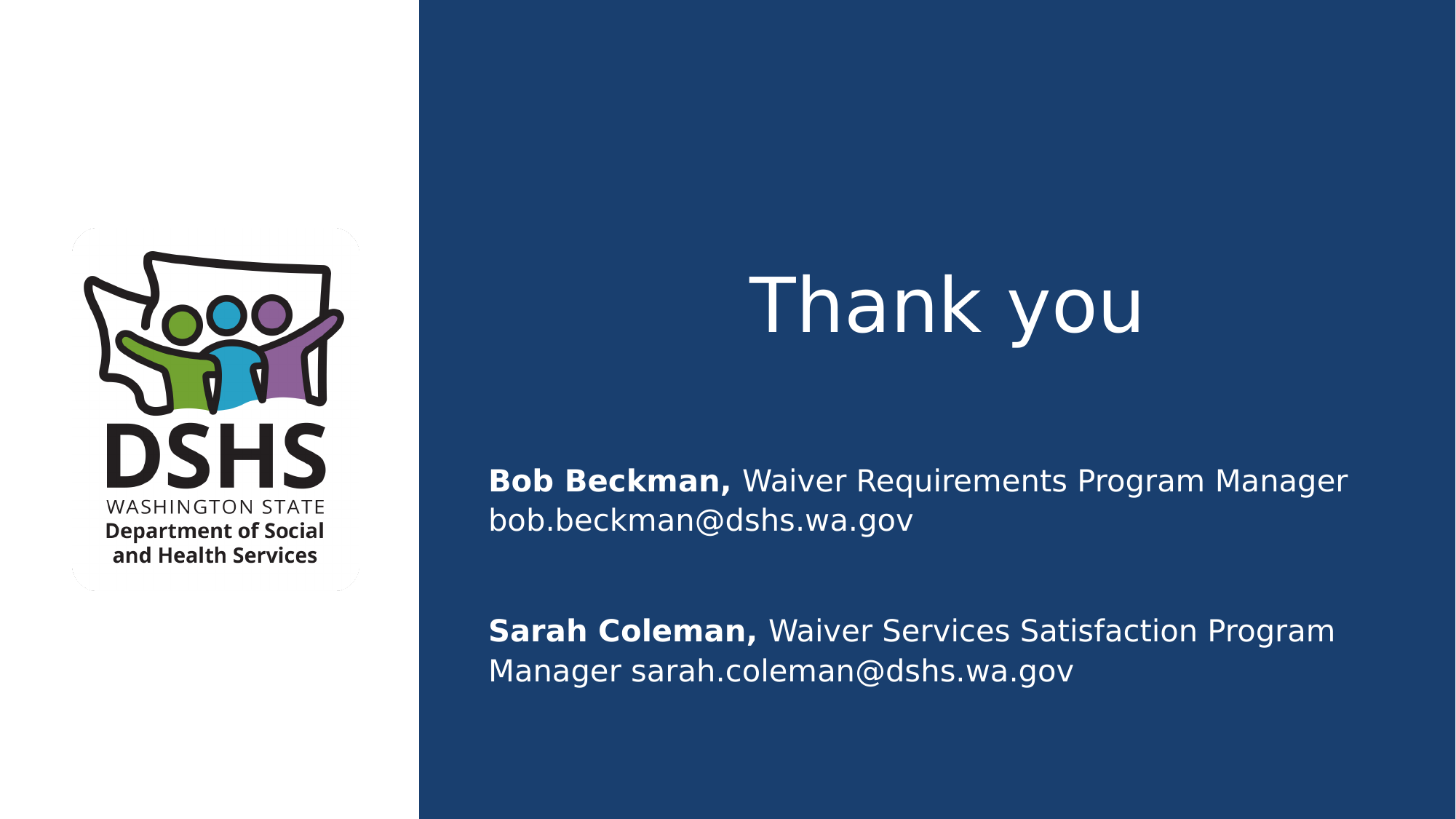

# Thank you
Bob Beckman, Waiver Requirements Program Manager bob.beckman@dshs.wa.gov

Sarah Coleman, Waiver Services Satisfaction Program Manager sarah.coleman@dshs.wa.gov